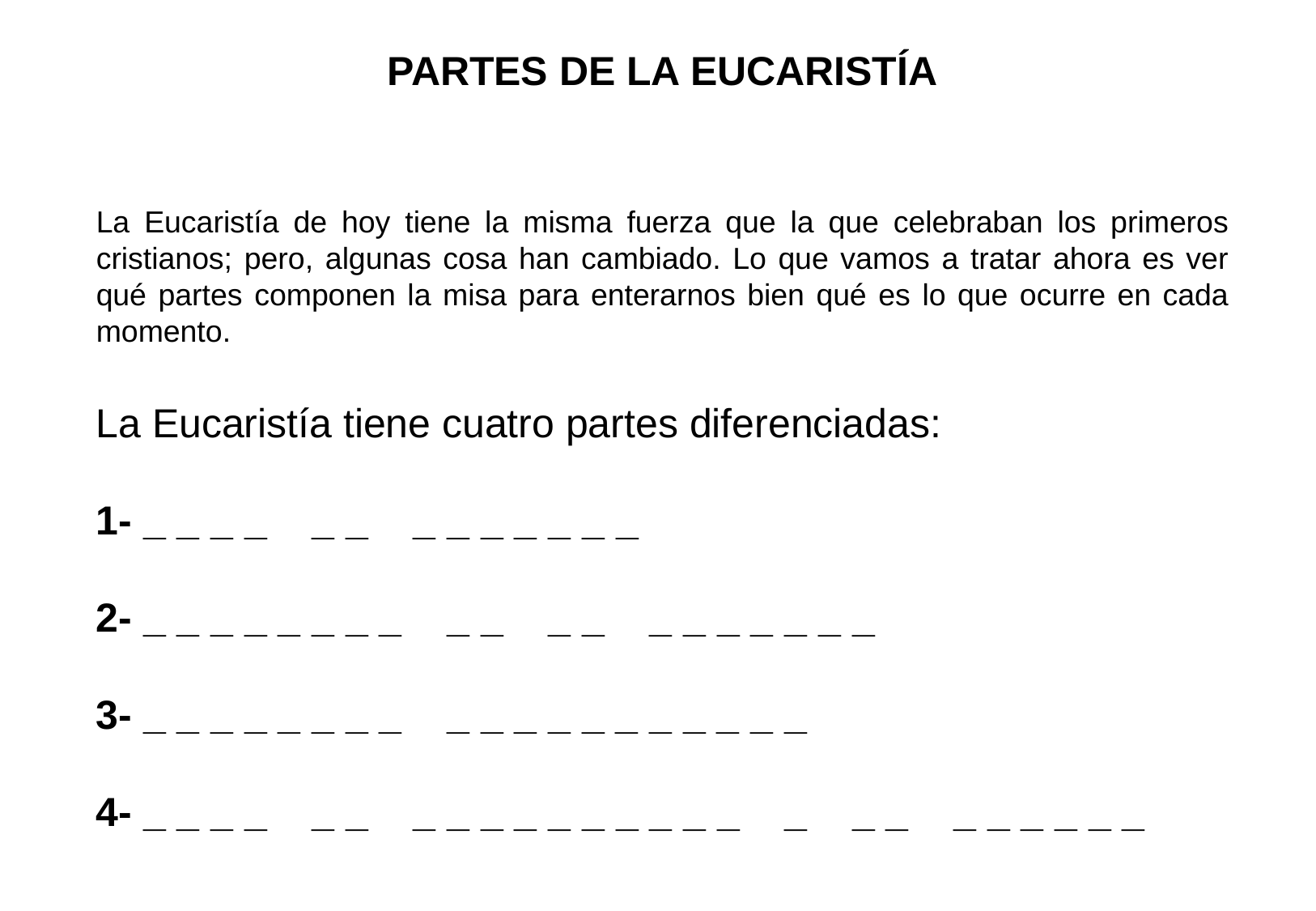

PARTES DE LA EUCARISTÍA

La Eucaristía de hoy tiene la misma fuerza que la que celebraban los primeros cristianos; pero, algunas cosa han cambiado. Lo que vamos a tratar ahora es ver qué partes componen la misa para enterarnos bien qué es lo que ocurre en cada momento.

La Eucaristía tiene cuatro partes diferenciadas:

1- _ _ _ _    _ _    _ _ _ _ _ _ _

2- _ _ _ _ _ _ _ _    _ _    _ _    _ _ _ _ _ _ _

3- _ _ _ _ _ _ _ _    _ _ _ _ _ _ _ _ _ _ _

4- _ _ _ _    _ _    _ _ _ _ _ _ _ _ _ _    _    _ _    _ _ _ _ _ _